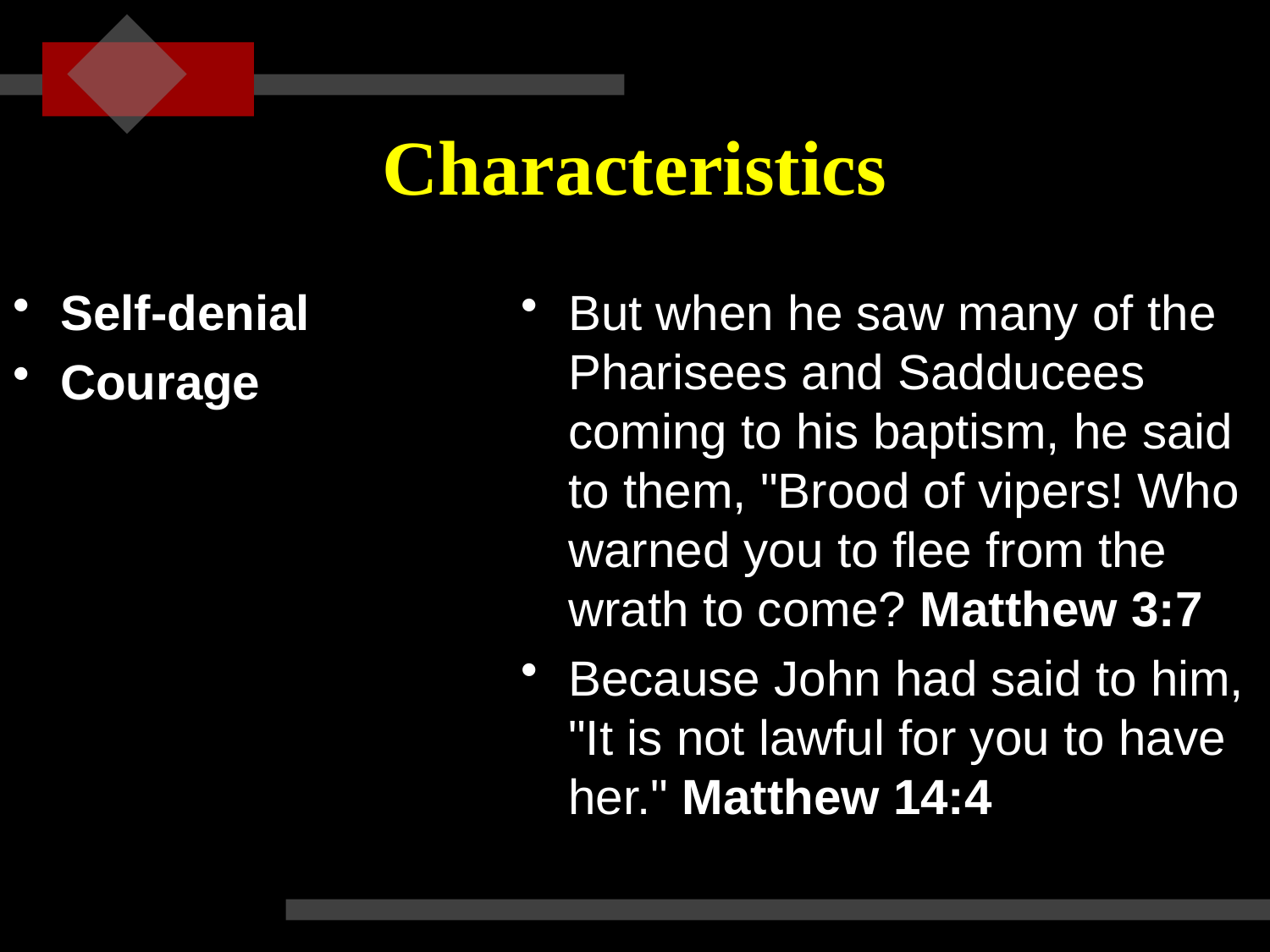

# Characteristics
Self-denial
Courage
But when he saw many of the Pharisees and Sadducees coming to his baptism, he said to them, "Brood of vipers! Who warned you to flee from the wrath to come? Matthew 3:7
Because John had said to him, "It is not lawful for you to have her." Matthew 14:4